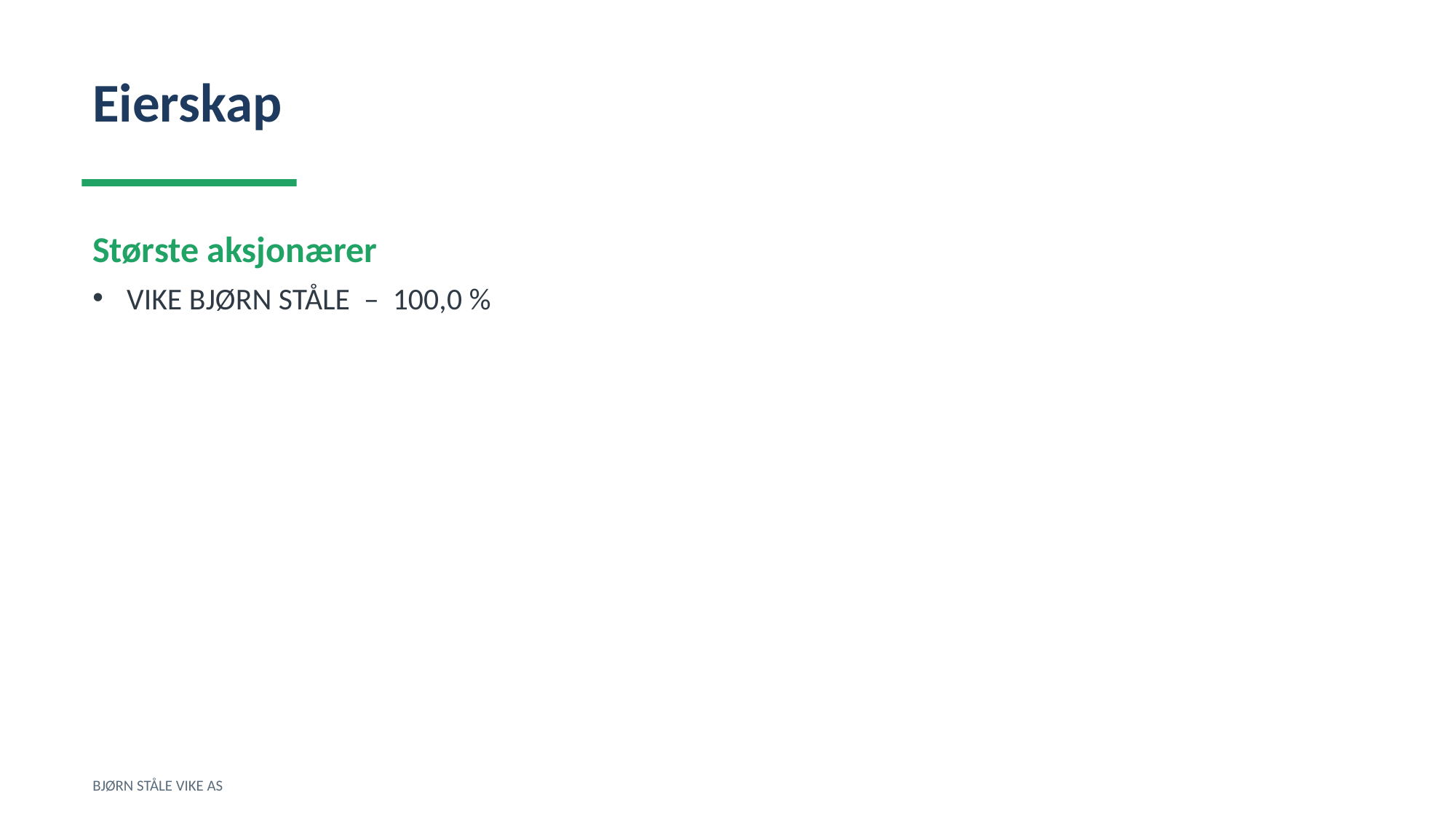

Eierskap

Største aksjonærer
VIKE BJØRN STÅLE  –  100,0 %
BJØRN STÅLE VIKE AS